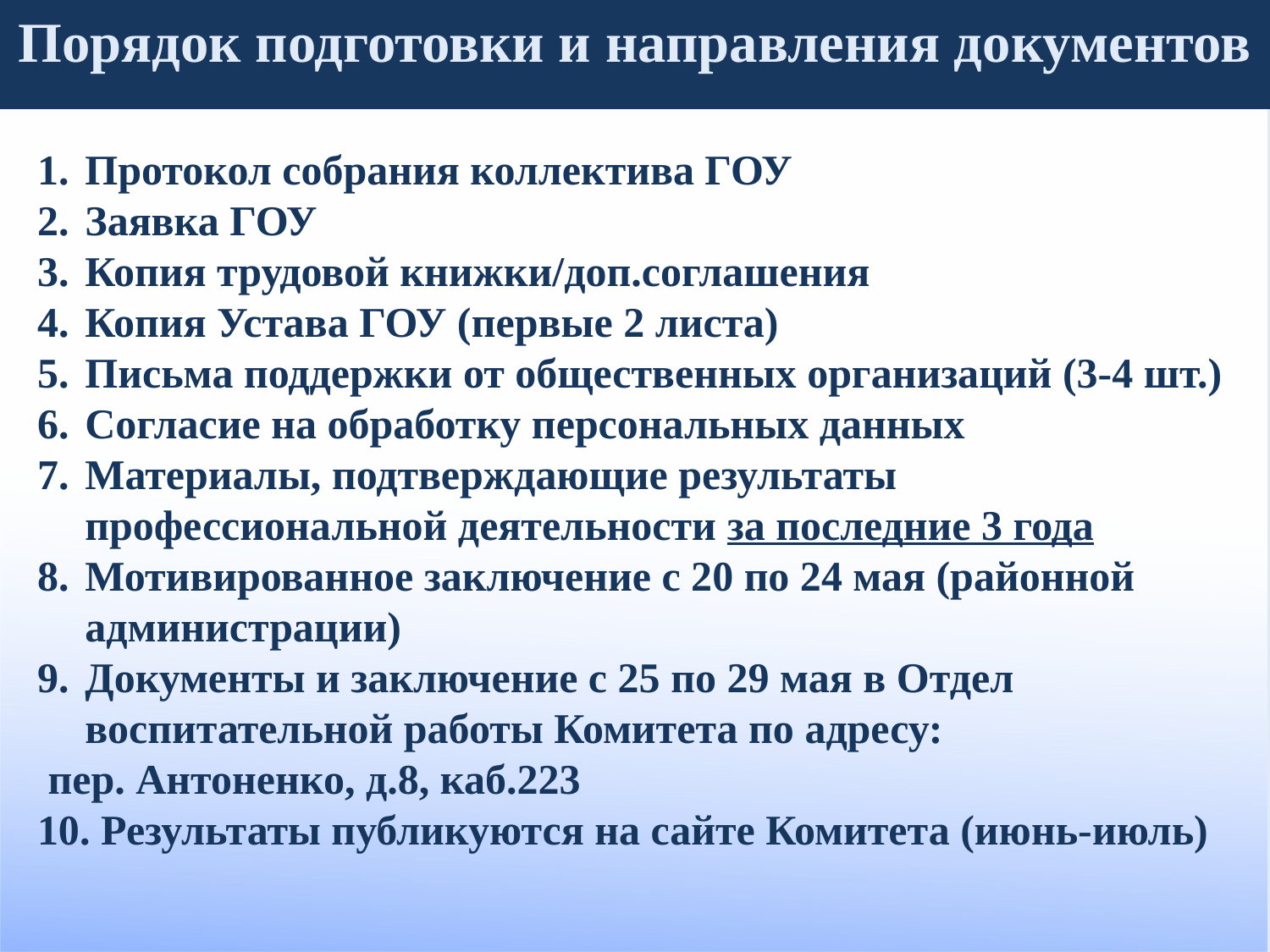

Порядок подготовки и направления документов
Протокол собрания коллектива ГОУ
Заявка ГОУ
Копия трудовой книжки/доп.соглашения
Копия Устава ГОУ (первые 2 листа)
Письма поддержки от общественных организаций (3-4 шт.)
Согласие на обработку персональных данных
Материалы, подтверждающие результаты профессиональной деятельности за последние 3 года
Мотивированное заключение с 20 по 24 мая (районной администрации)
Документы и заключение с 25 по 29 мая в Отдел воспитательной работы Комитета по адресу:
 пер. Антоненко, д.8, каб.223
10. Результаты публикуются на сайте Комитета (июнь-июль)